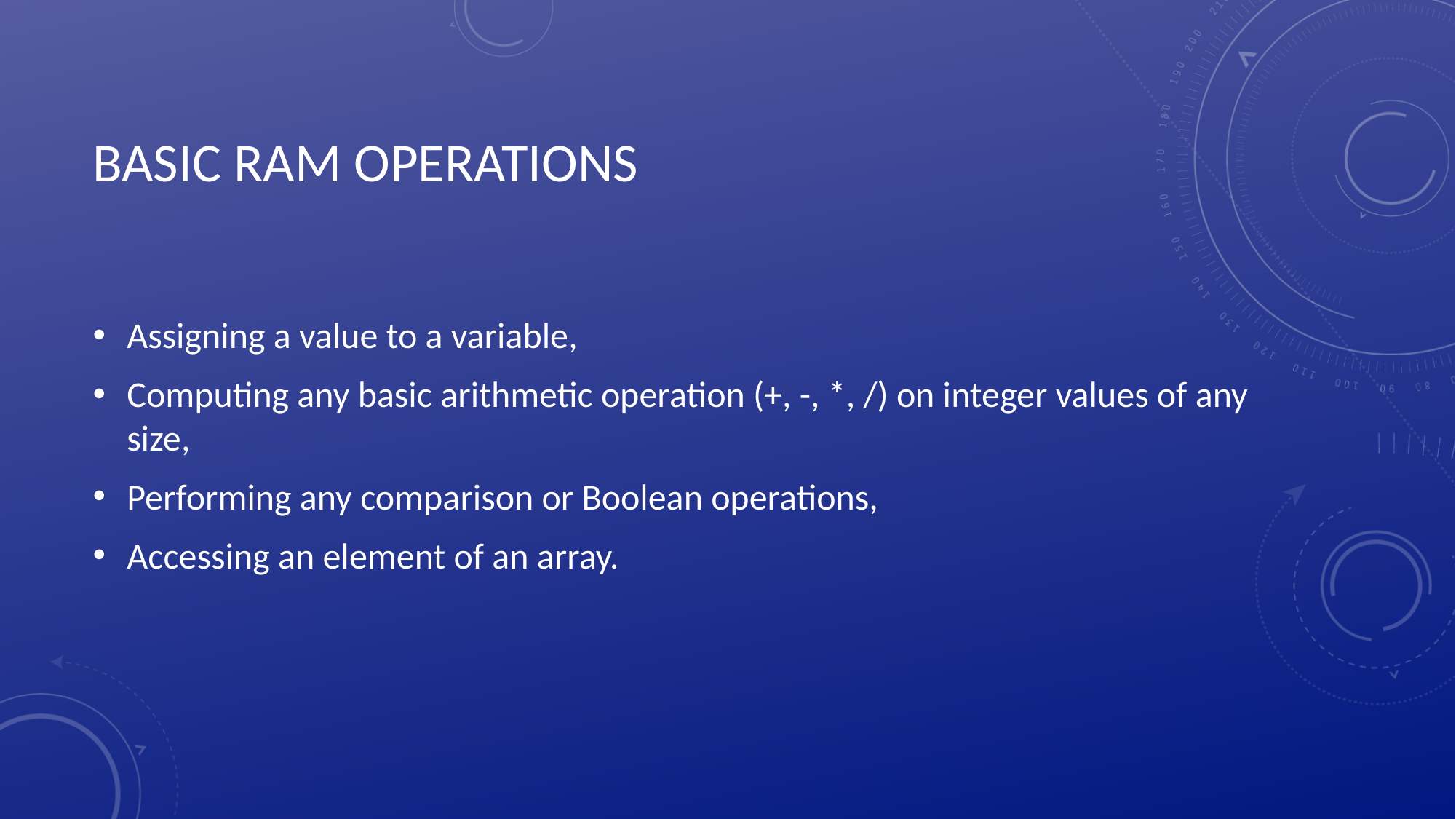

# Basic ram operations
Assigning a value to a variable,
Computing any basic arithmetic operation (+, -, *, /) on integer values of any size,
Performing any comparison or Boolean operations,
Accessing an element of an array.